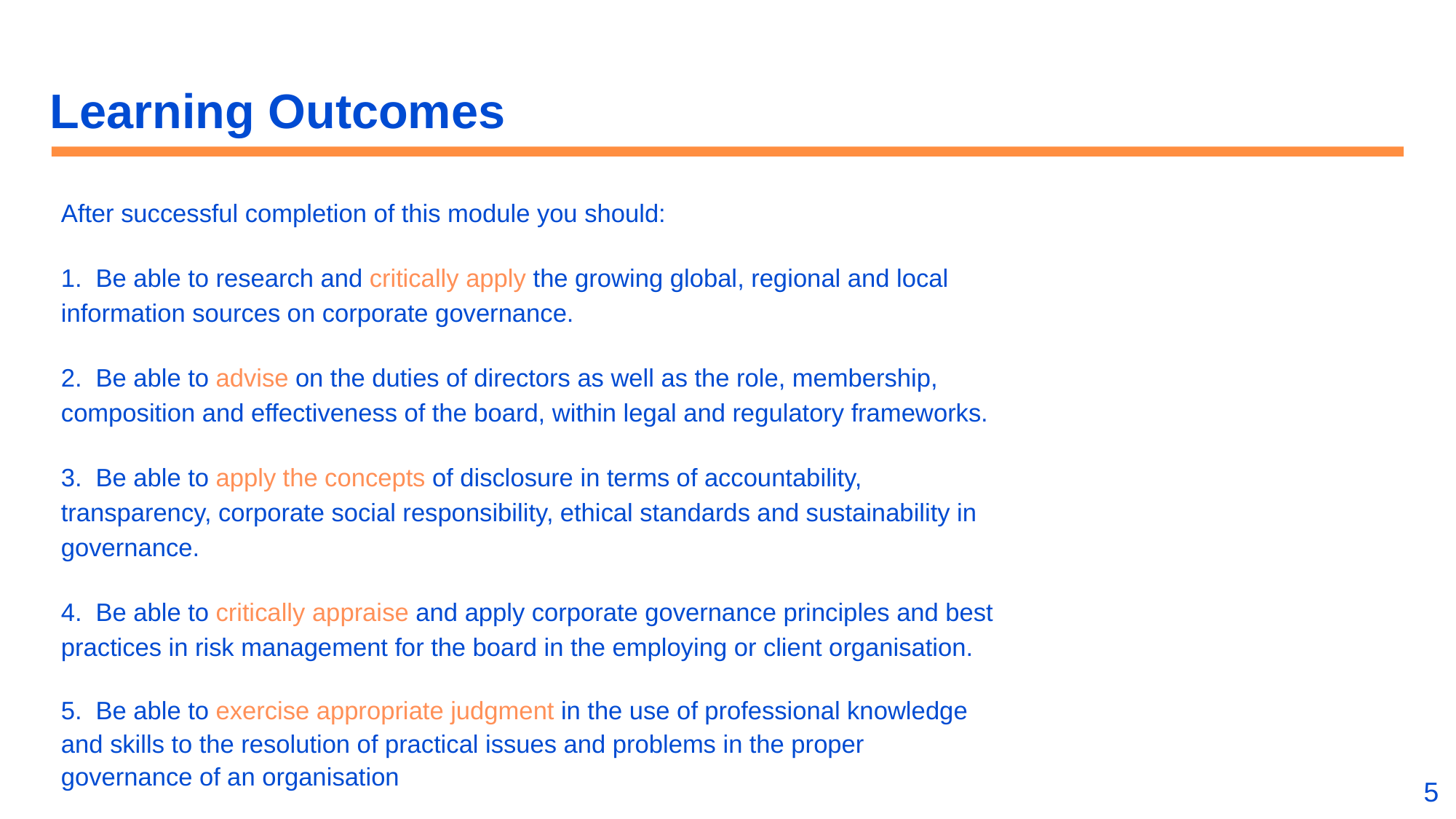

# Learning Outcomes
After successful completion of this module you should:
1.  Be able to research and critically apply the growing global, regional and local information sources on corporate governance.
2.  Be able to advise on the duties of directors as well as the role, membership, composition and effectiveness of the board, within legal and regulatory frameworks.
3.  Be able to apply the concepts of disclosure in terms of accountability, transparency, corporate social responsibility, ethical standards and sustainability in governance.
4.  Be able to critically appraise and apply corporate governance principles and best practices in risk management for the board in the employing or client organisation.
5.  Be able to exercise appropriate judgment in the use of professional knowledge and skills to the resolution of practical issues and problems in the proper governance of an organisation